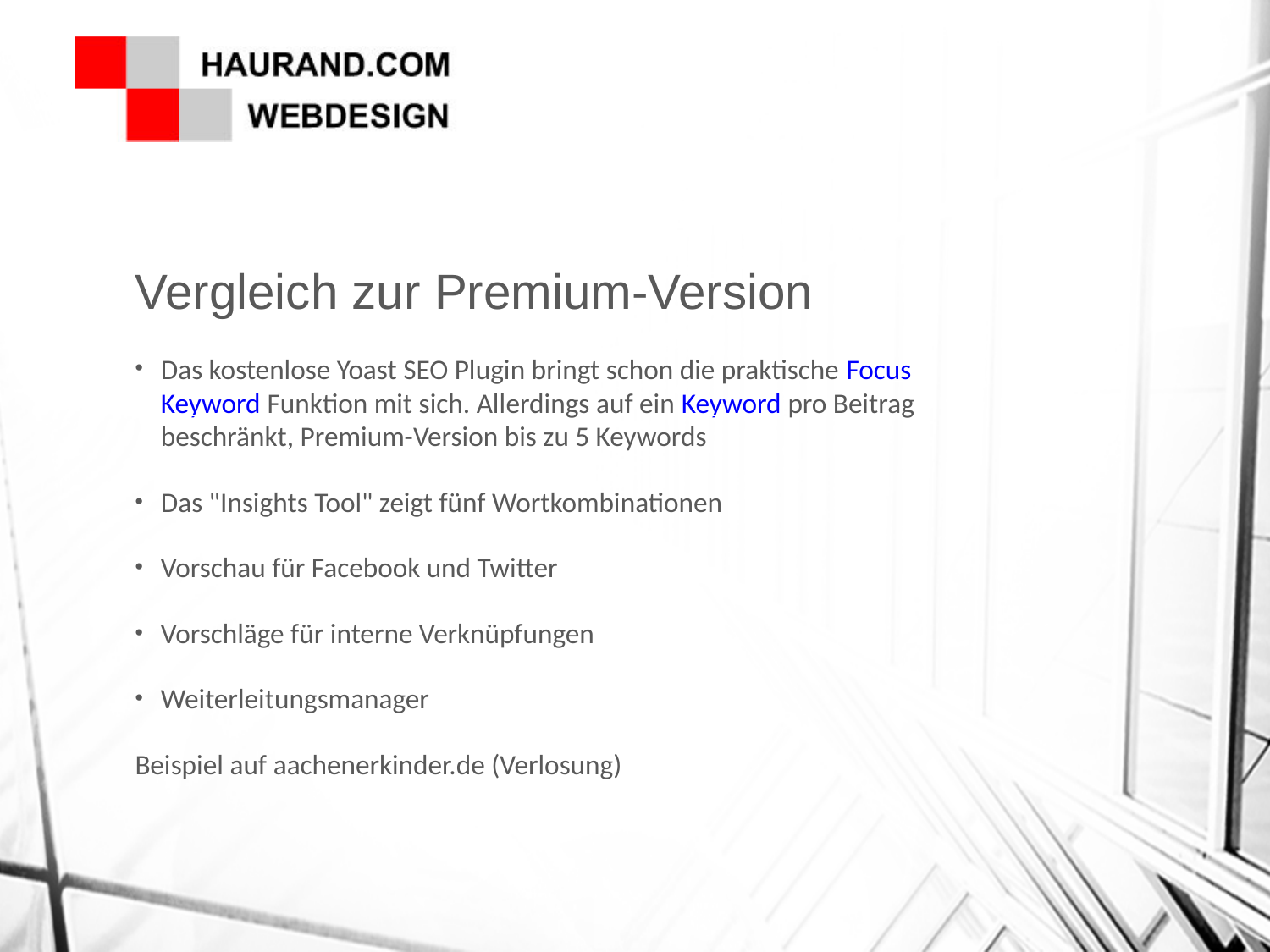

Vergleich zur Premium-Version
Das kostenlose Yoast SEO Plugin bringt schon die praktische Focus Keyword Funktion mit sich. Allerdings auf ein Keyword pro Beitrag beschränkt, Premium-Version bis zu 5 Keywords
Das "Insights Tool" zeigt fünf Wortkombinationen
Vorschau für Facebook und Twitter
Vorschläge für interne Verknüpfungen
Weiterleitungsmanager
Beispiel auf aachenerkinder.de (Verlosung)